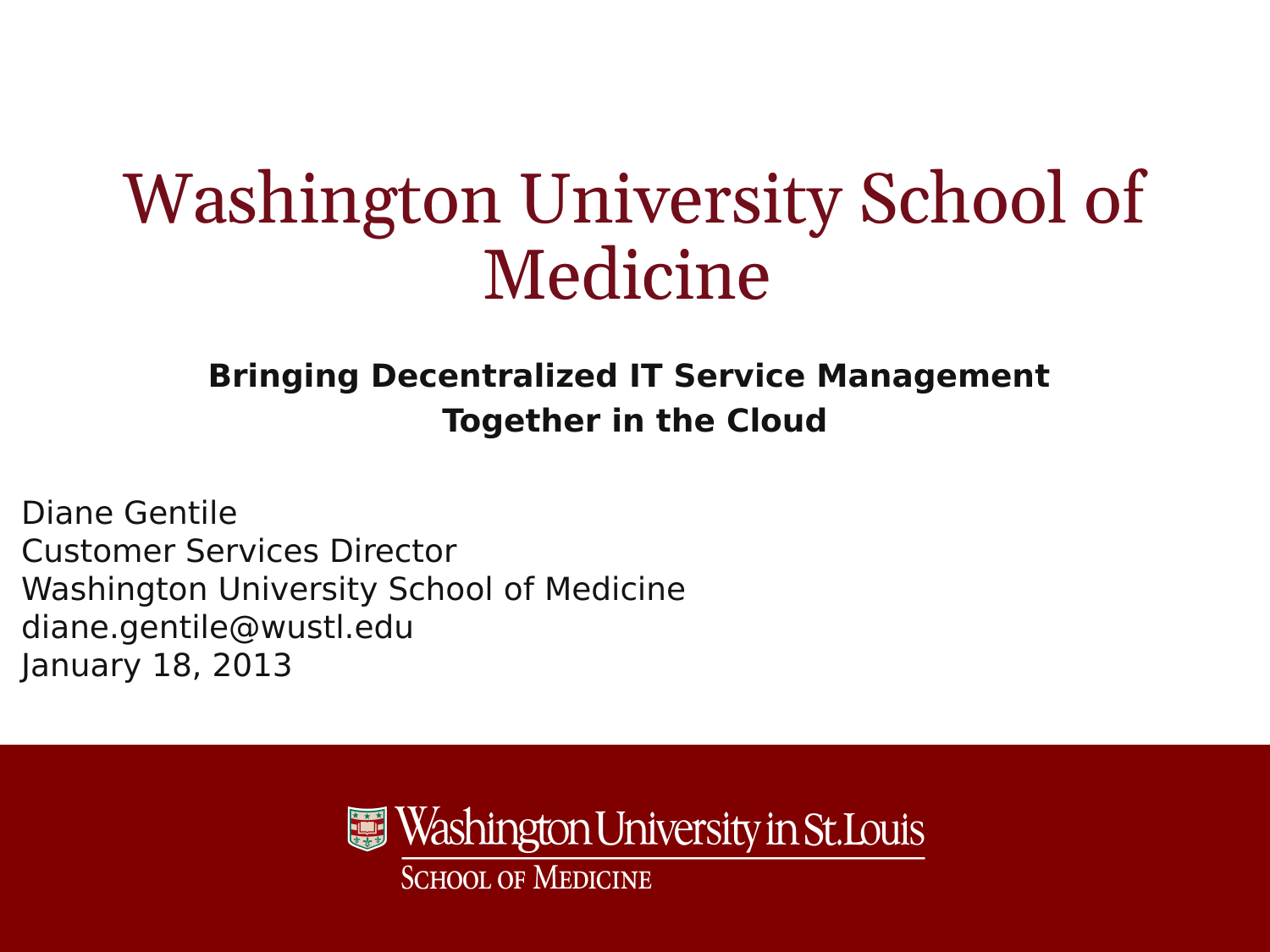

# Washington University School of Medicine
Bringing Decentralized IT Service Management
Together in the Cloud
Diane Gentile
Customer Services Director
Washington University School of Medicine
diane.gentile@wustl.edu
January 18, 2013